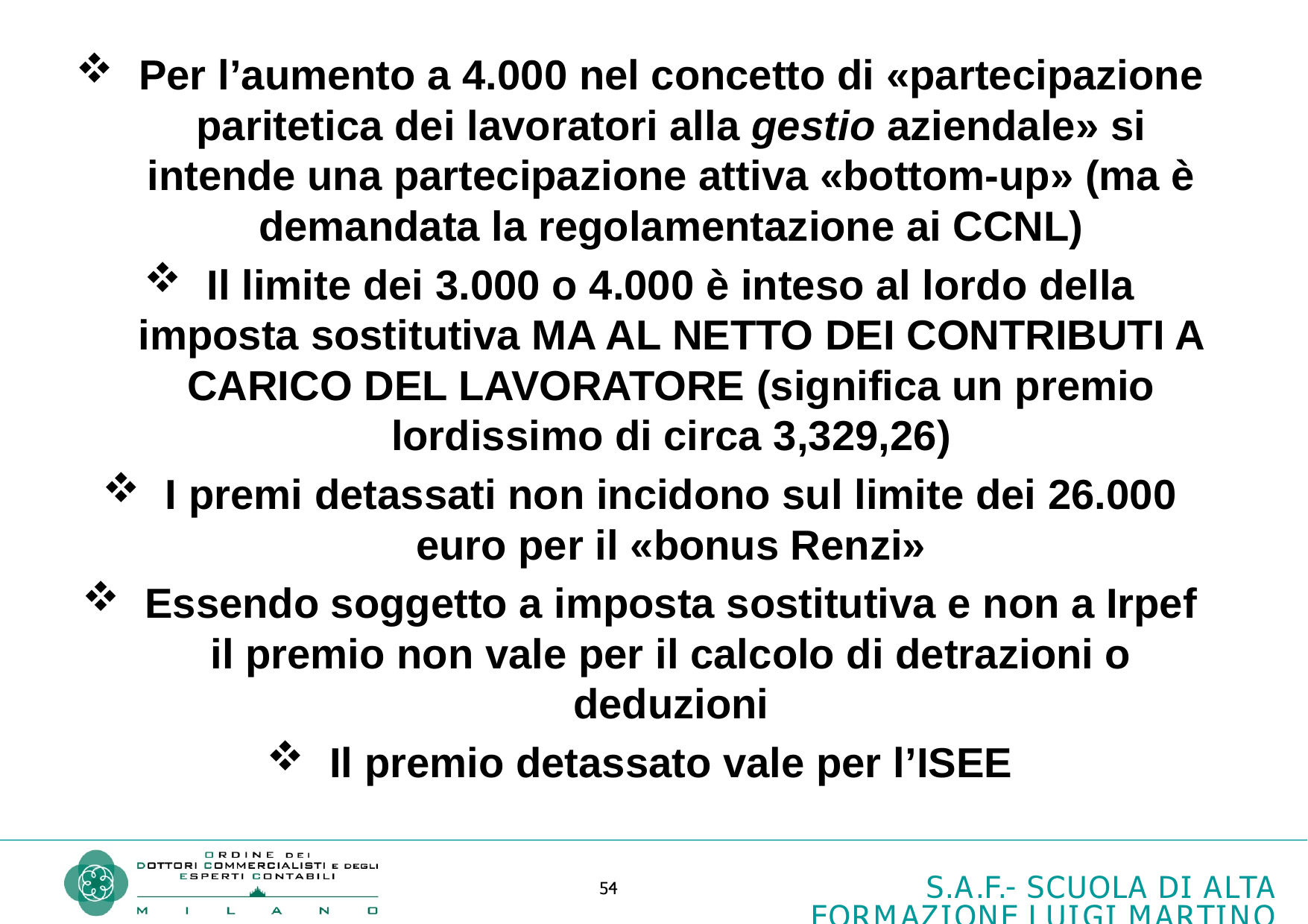

Per l’aumento a 4.000 nel concetto di «partecipazione paritetica dei lavoratori alla gestio aziendale» si intende una partecipazione attiva «bottom-up» (ma è demandata la regolamentazione ai CCNL)
Il limite dei 3.000 o 4.000 è inteso al lordo della imposta sostitutiva MA AL NETTO DEI CONTRIBUTI A CARICO DEL LAVORATORE (significa un premio lordissimo di circa 3,329,26)
I premi detassati non incidono sul limite dei 26.000 euro per il «bonus Renzi»
Essendo soggetto a imposta sostitutiva e non a Irpef il premio non vale per il calcolo di detrazioni o deduzioni
Il premio detassato vale per l’ISEE